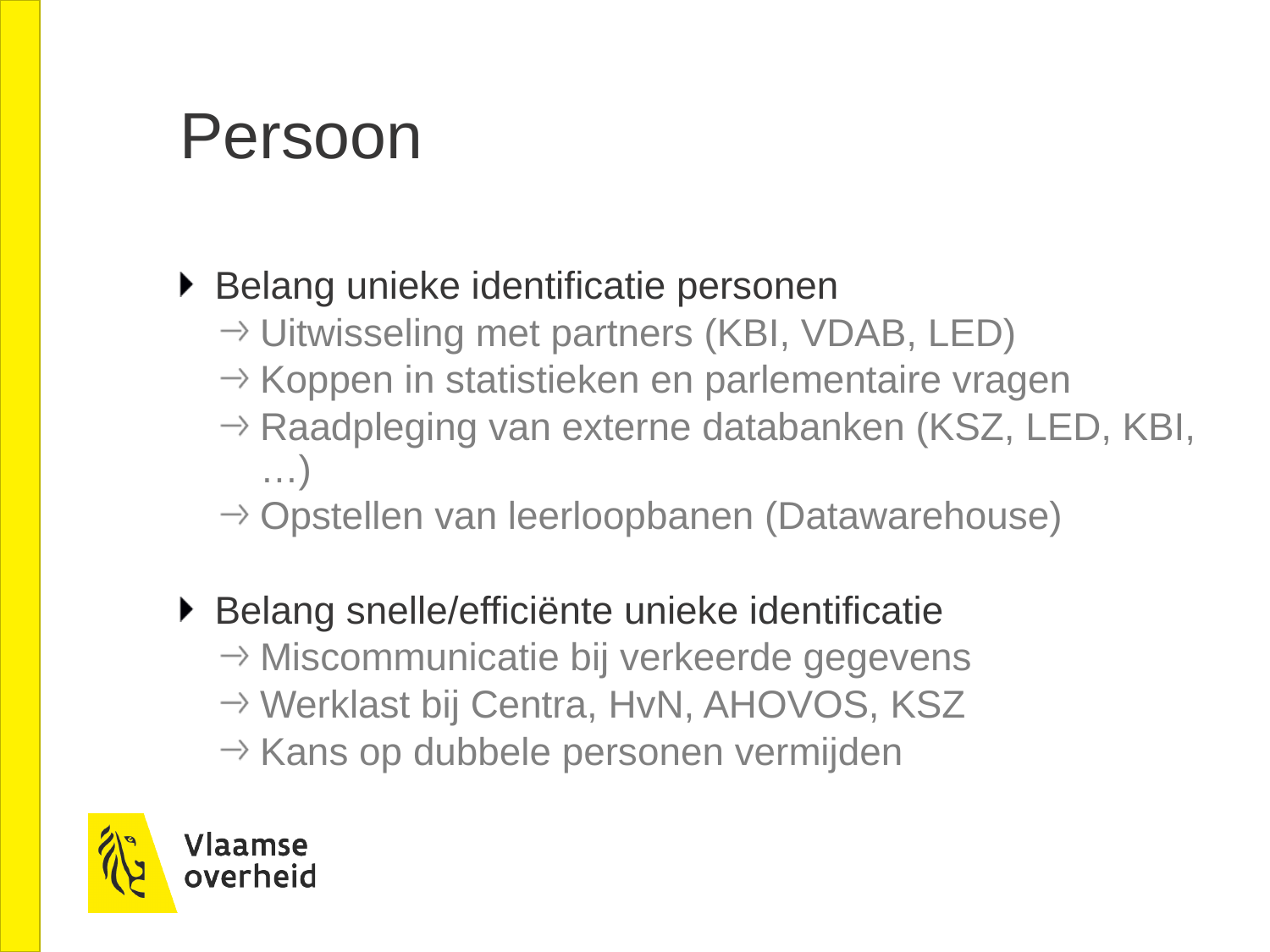

# Persoon
Belang unieke identificatie personen
Uitwisseling met partners (KBI, VDAB, LED)
Koppen in statistieken en parlementaire vragen
Raadpleging van externe databanken (KSZ, LED, KBI,…)
Opstellen van leerloopbanen (Datawarehouse)

Belang snelle/efficiënte unieke identificatie
Miscommunicatie bij verkeerde gegevens
Werklast bij Centra, HvN, AHOVOS, KSZ
Kans op dubbele personen vermijden